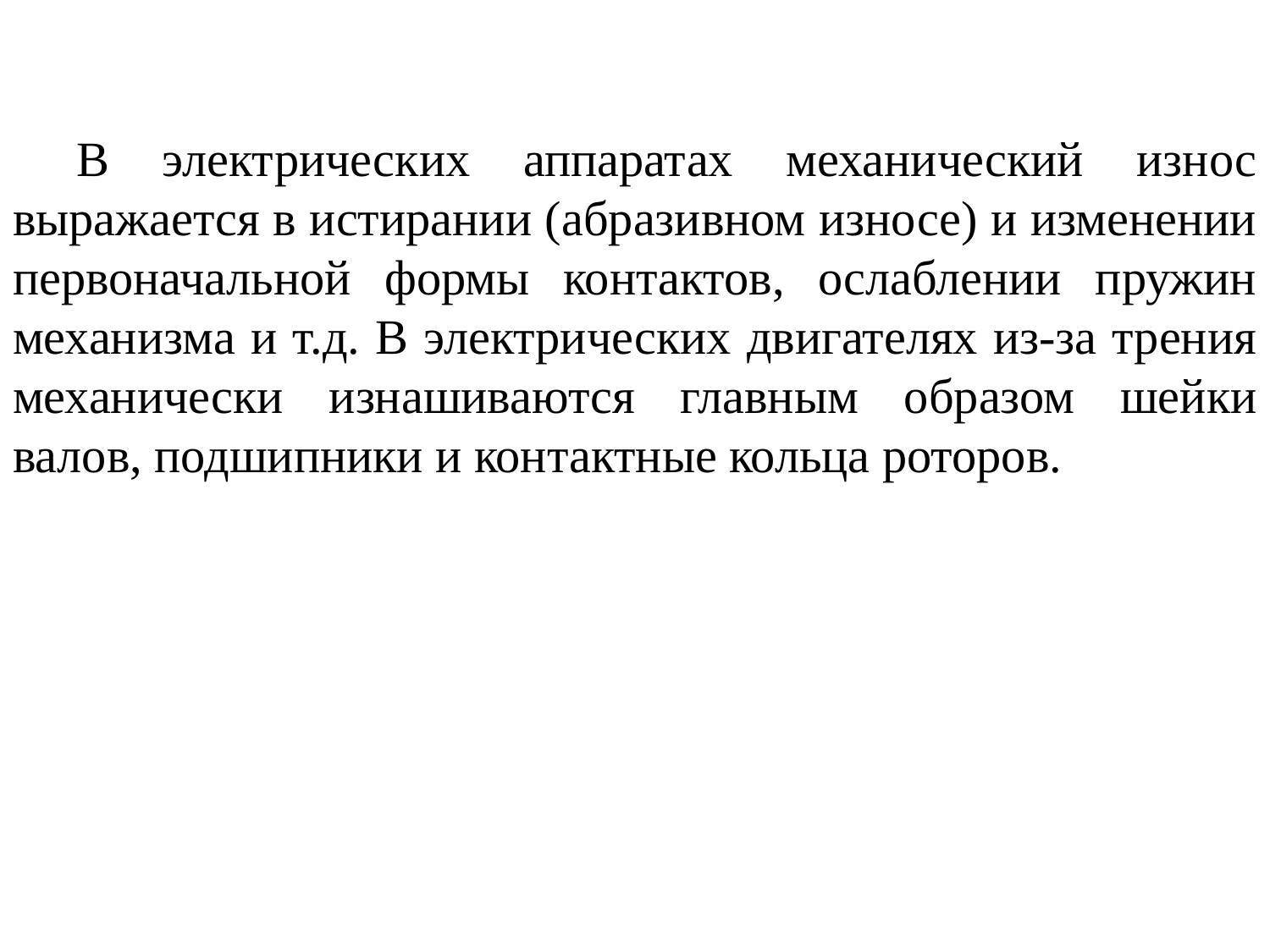

В электрических аппаратах механический износ выражается в истирании (абразивном износе) и изменении первоначальной формы контактов, ослаблении пружин механизма и т.д. В электрических двигателях из-за трения механически изнашиваются главным образом шейки валов, подшипники и контактные кольца роторов.